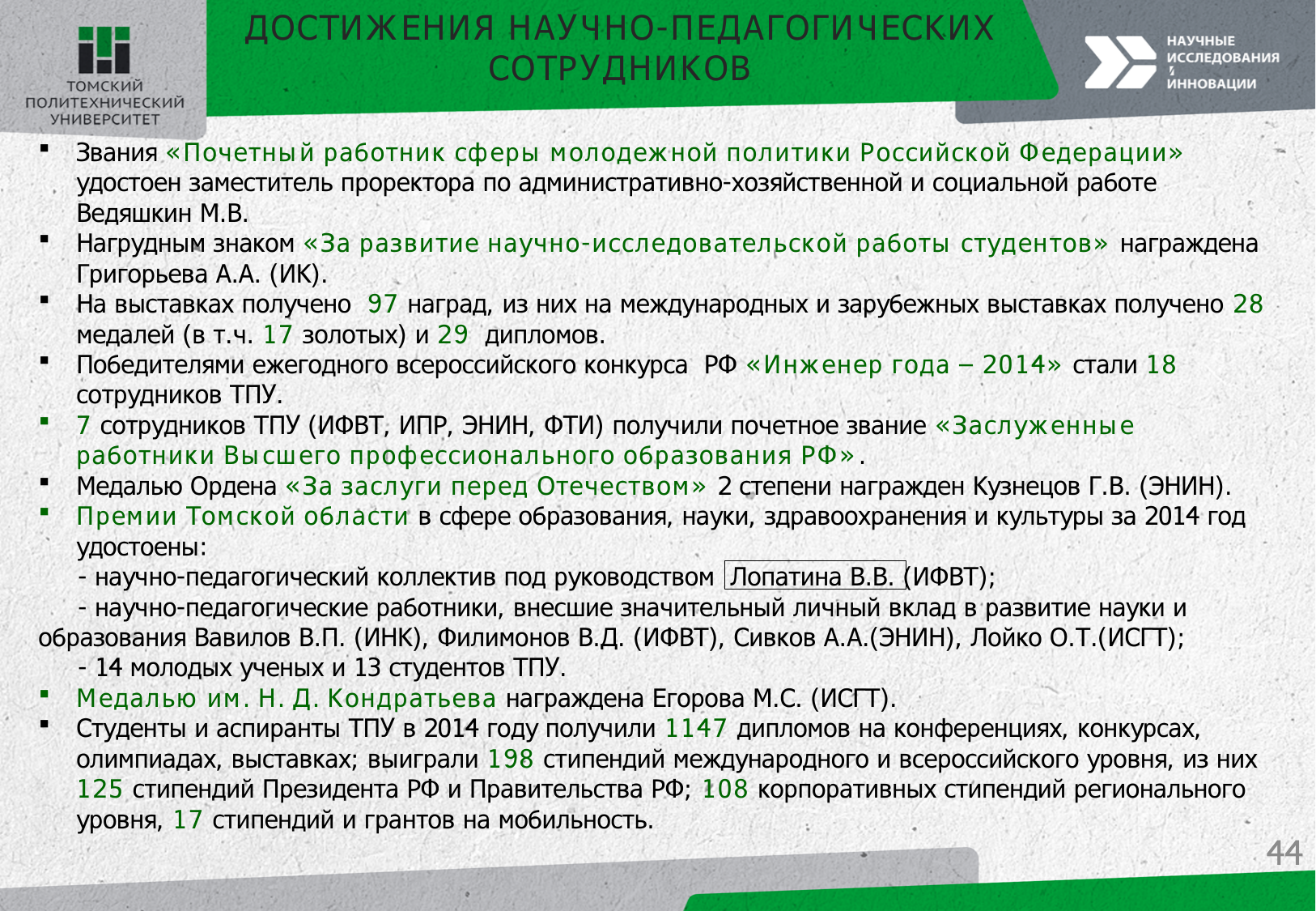

ДОСТИЖЕНИЯ НАУЧНО-ПЕДАГОГИЧЕСКИХ
СОТРУДНИКОВ
Звания «Почетный работник сферы молодежной политики Российской Федерации» удостоен заместитель проректора по административно-хозяйственной и социальной работе Ведяшкин М.В.
Нагрудным знаком «За развитие научно-исследовательской работы студентов» награждена Григорьева А.А. (ИК).
На выставках получено  97 наград, из них на международных и зарубежных выставках получено 28 медалей (в т.ч. 17 золотых) и 29  дипломов.
Победителями ежегодного всероссийского конкурса  РФ «Инженер года – 2014» стали 18 сотрудников ТПУ.
7 сотрудников ТПУ (ИФВТ, ИПР, ЭНИН, ФТИ) получили почетное звание «Заслуженные работники Высшего профессионального образования РФ».
Медалью Ордена «За заслуги перед Отечеством» 2 степени награжден Кузнецов Г.В. (ЭНИН).
Премии Томской области в сфере образования, науки, здравоохранения и культуры за 2014 год удостоены:
     - научно-педагогический коллектив под руководством  Лопатина В.В. (ИФВТ);
     - научно-педагогические работники, внесшие значительный личный вклад в развитие науки и       образования Вавилов В.П. (ИНК), Филимонов В.Д. (ИФВТ), Сивков А.А.(ЭНИН), Лойко О.Т.(ИСГТ);
     - 14 молодых ученых и 13 студентов ТПУ.
Медалью им. Н. Д. Кондратьева награждена Егорова М.С. (ИСГТ).
Студенты и аспиранты ТПУ в 2014 году получили 1147 дипломов на конференциях, конкурсах, олимпиадах, выставках; выиграли 198 стипендий международного и всероссийского уровня, из них 125 стипендий Президента РФ и Правительства РФ; 108 корпоративных стипендий регионального уровня, 17 стипендий и грантов на мобильность.

44